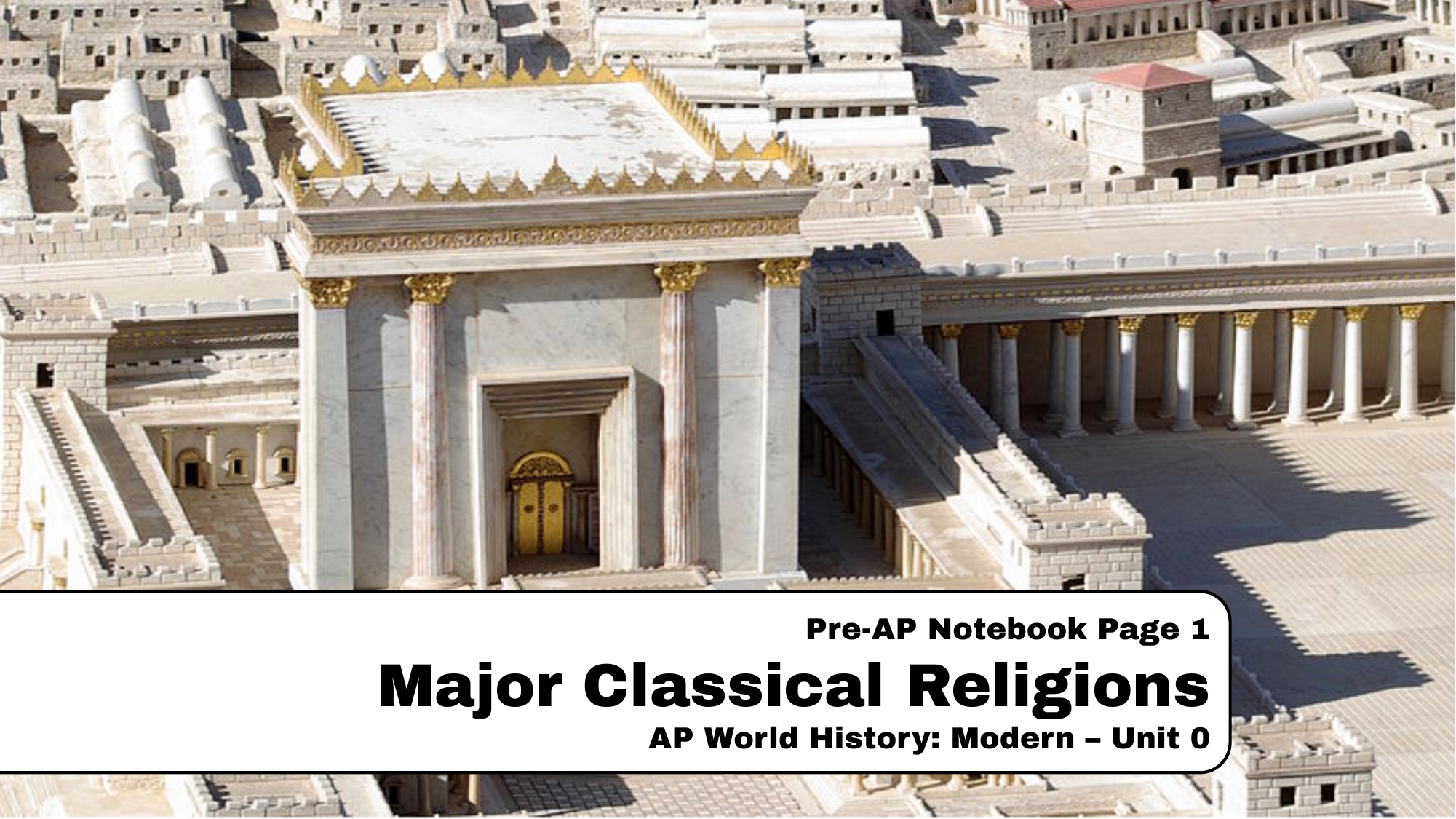

Pre-AP Notebook Page 1
Major Classical Religions
AP World History: Modern – Unit 0